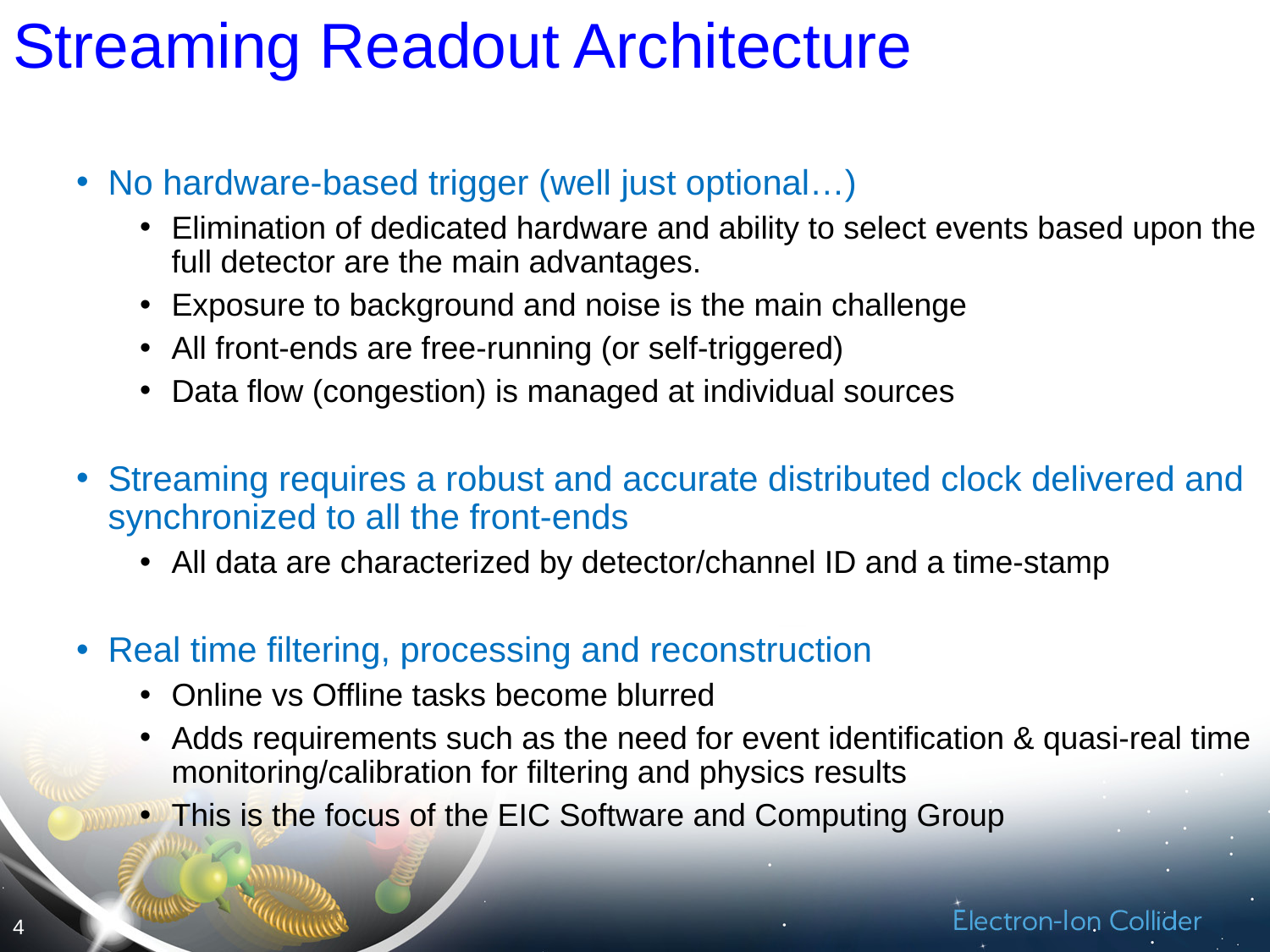

# Streaming Readout Architecture

No hardware-based trigger (well just optional…)
Elimination of dedicated hardware and ability to select events based upon the full detector are the main advantages.
Exposure to background and noise is the main challenge
All front-ends are free-running (or self-triggered)
Data flow (congestion) is managed at individual sources

Streaming requires a robust and accurate distributed clock delivered and synchronized to all the front-ends
All data are characterized by detector/channel ID and a time-stamp

Real time filtering, processing and reconstruction
Online vs Offline tasks become blurred
Adds requirements such as the need for event identification & quasi-real time monitoring/calibration for filtering and physics results
This is the focus of the EIC Software and Computing Group

4